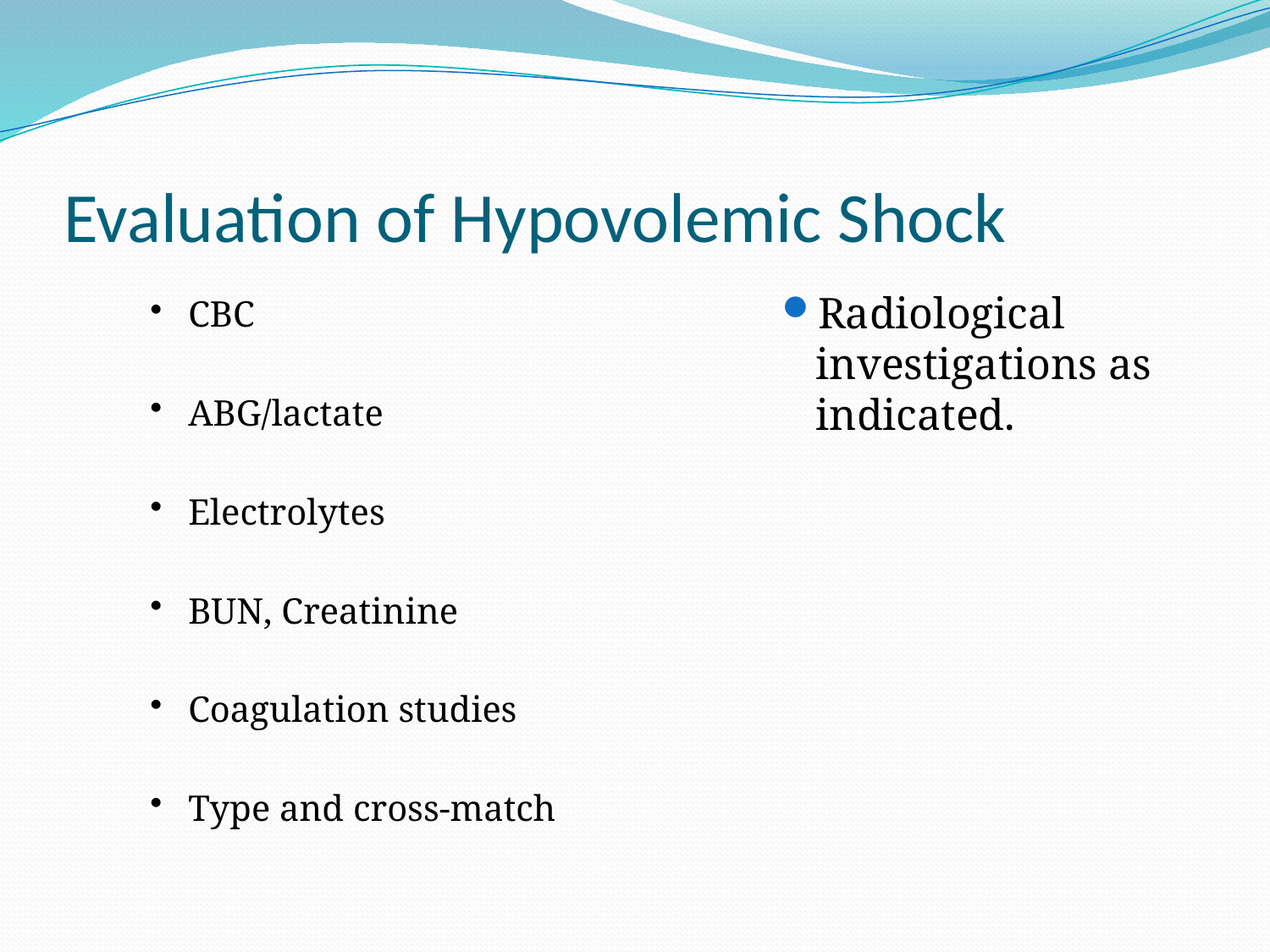

# Evaluation of Hypovolemic Shock
Radiological investigations as indicated.
CBC

ABG/lactate

Electrolytes

BUN, Creatinine

Coagulation studies

Type and cross-match